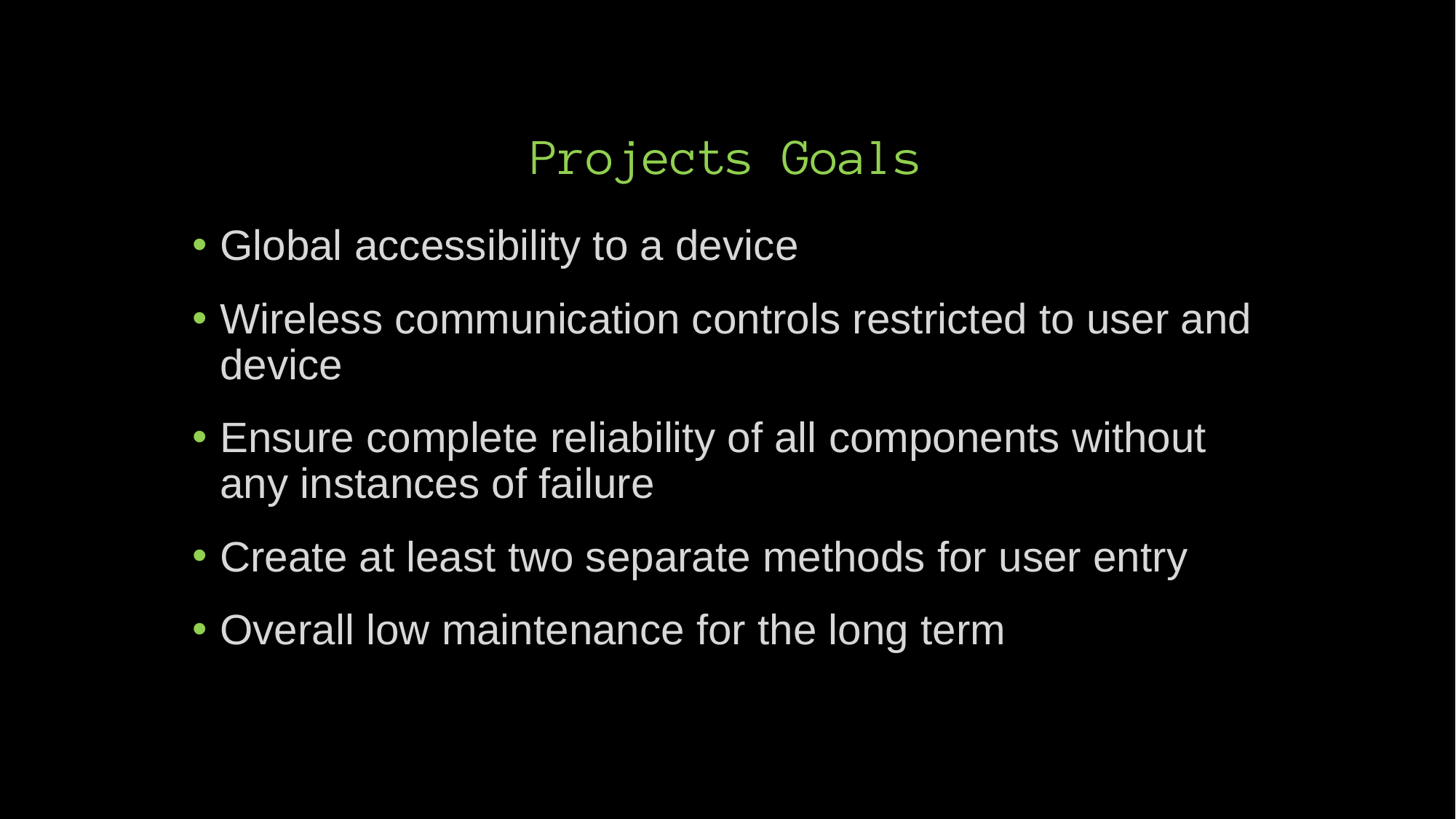

# Projects Goals
Global accessibility to a device
Wireless communication controls restricted to user and device
Ensure complete reliability of all components without any instances of failure
Create at least two separate methods for user entry
Overall low maintenance for the long term